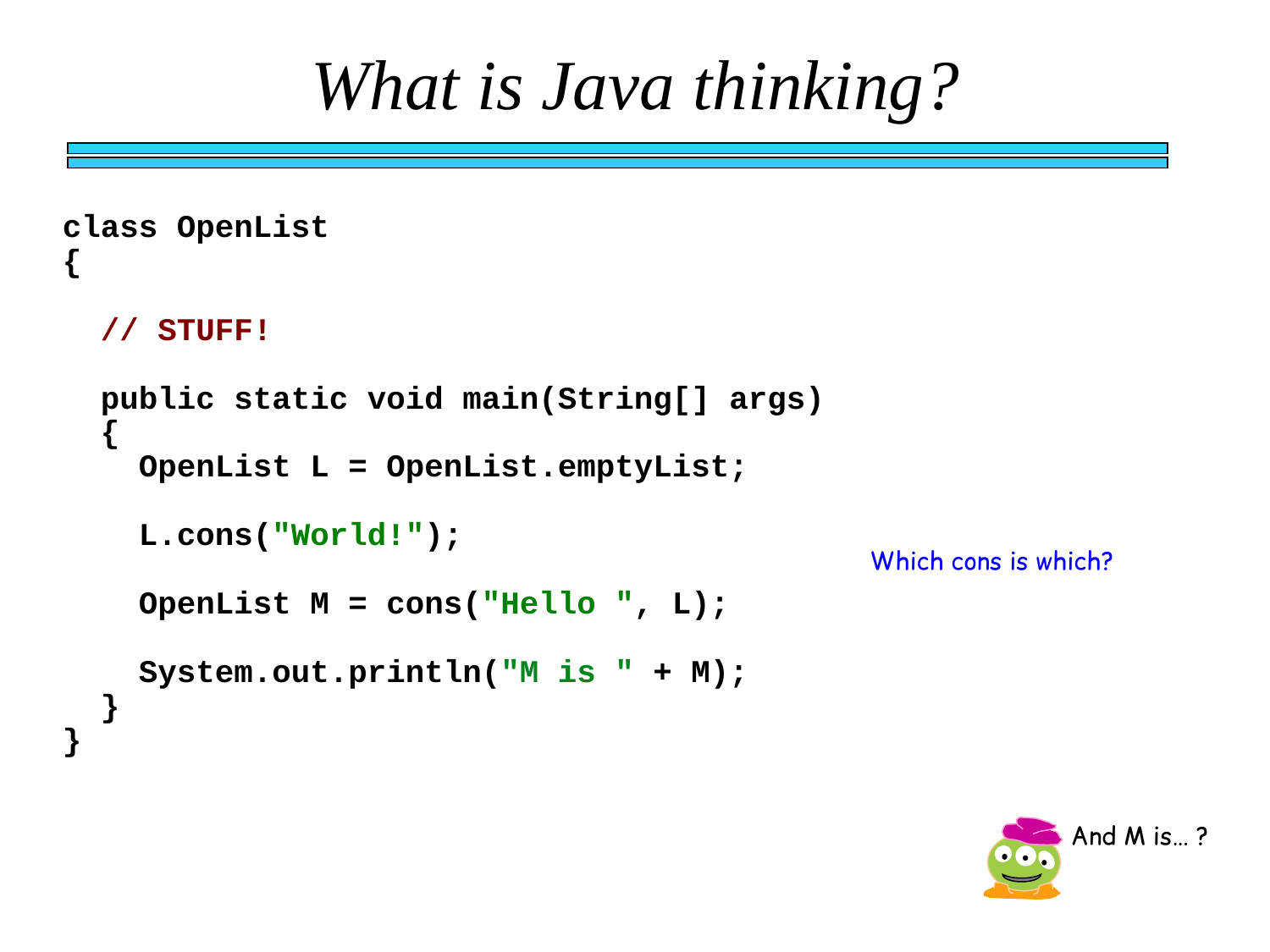

What is Java thinking?

class OpenList
{

  // STUFF!

  public static void main(String[] args)
  {
    OpenList L = OpenList.emptyList;

    L.cons("World!");

    OpenList M = cons("Hello ", L);

    System.out.println("M is " + M);
  }
}
Which cons is which?
And M is… ?